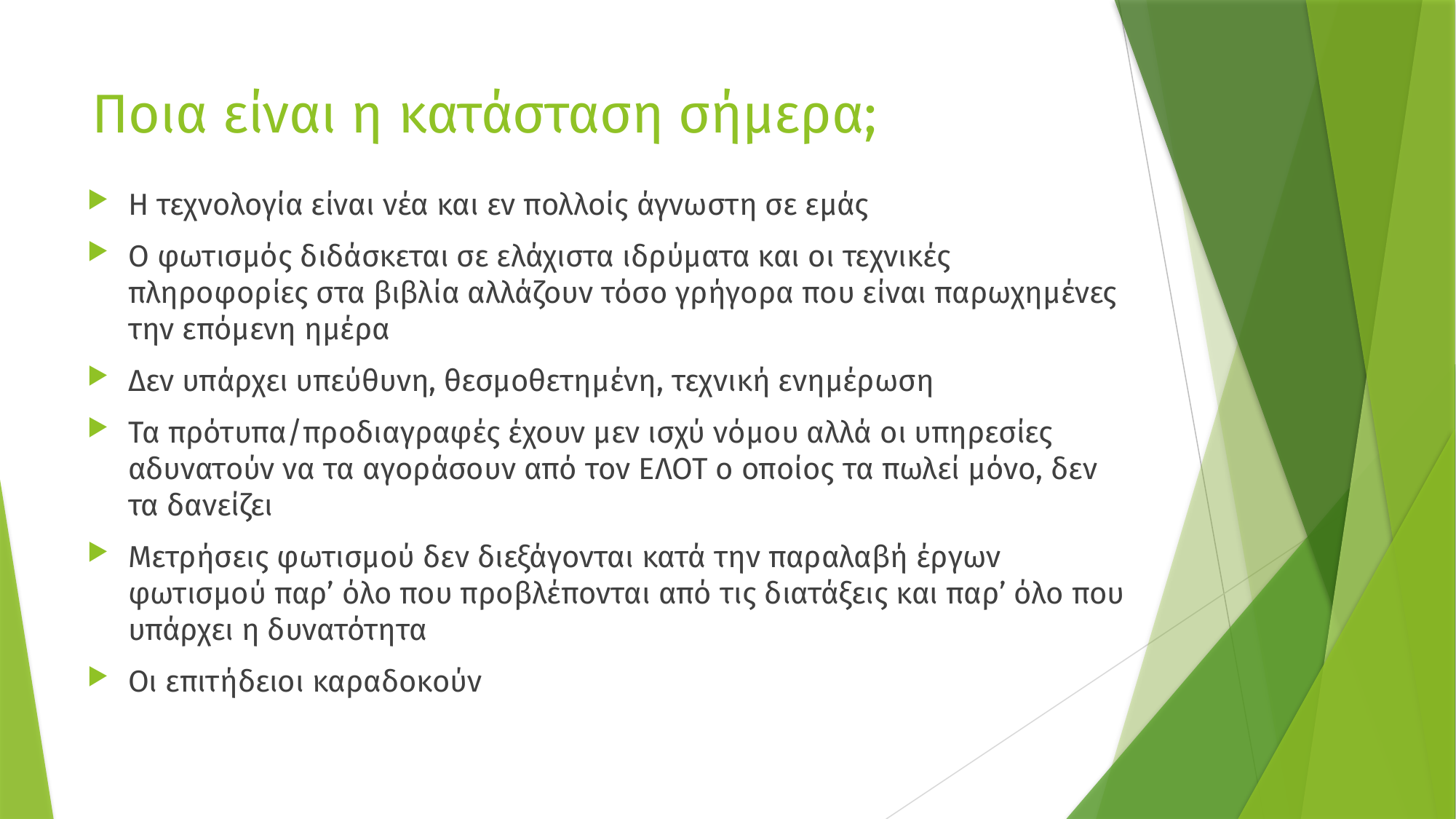

# Ποια είναι η κατάσταση σήμερα;
Η τεχνολογία είναι νέα και εν πολλοίς άγνωστη σε εμάς
Ο φωτισμός διδάσκεται σε ελάχιστα ιδρύματα και οι τεχνικές πληροφορίες στα βιβλία αλλάζουν τόσο γρήγορα που είναι παρωχημένες την επόμενη ημέρα
Δεν υπάρχει υπεύθυνη, θεσμοθετημένη, τεχνική ενημέρωση
Τα πρότυπα/προδιαγραφές έχουν μεν ισχύ νόμου αλλά οι υπηρεσίες αδυνατούν να τα αγοράσουν από τον ΕΛΟΤ ο οποίος τα πωλεί μόνο, δεν τα δανείζει
Μετρήσεις φωτισμού δεν διεξάγονται κατά την παραλαβή έργων φωτισμού παρ’ όλο που προβλέπονται από τις διατάξεις και παρ’ όλο που υπάρχει η δυνατότητα
Οι επιτήδειοι καραδοκούν